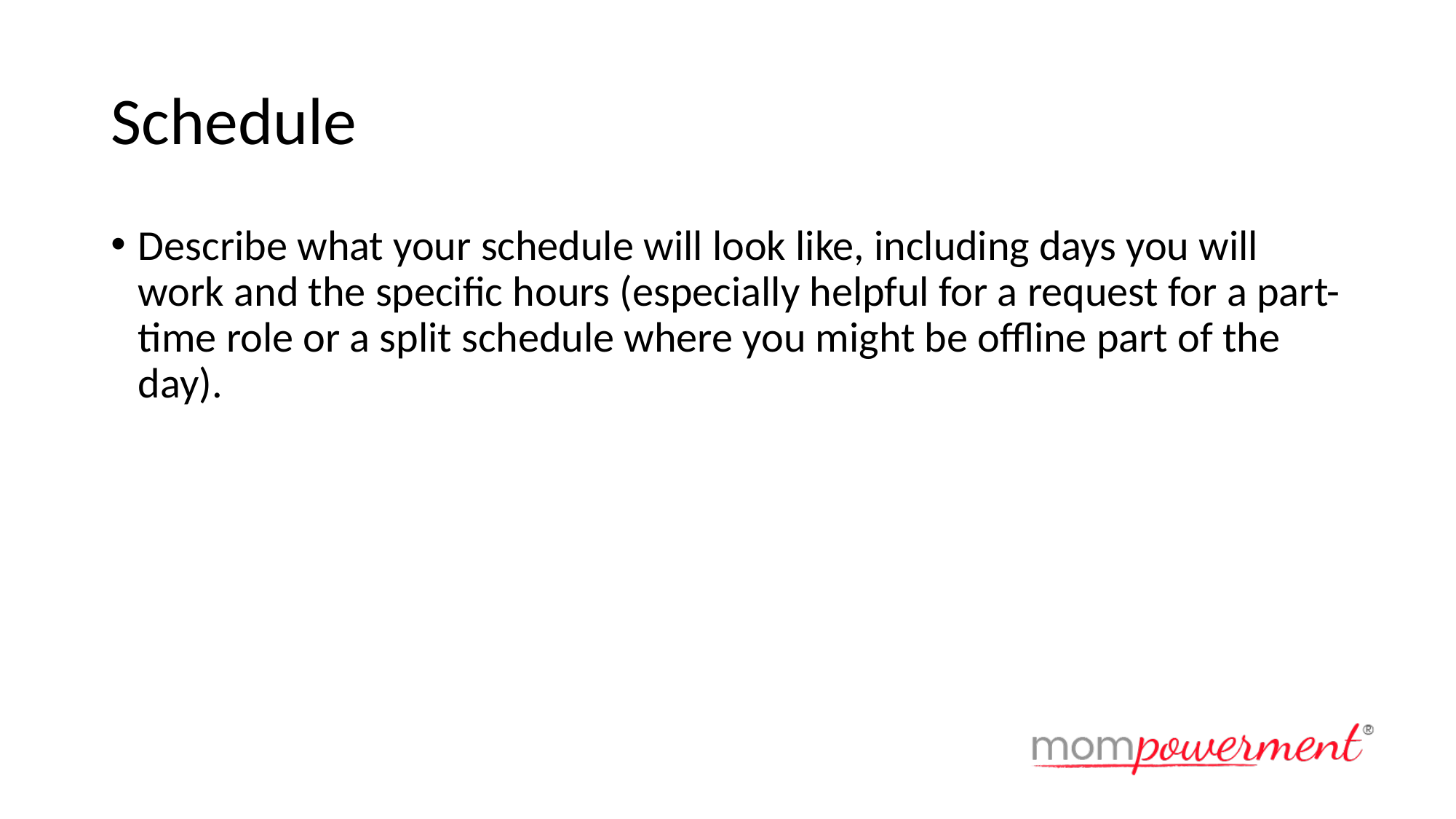

# Schedule
Describe what your schedule will look like, including days you will work and the specific hours (especially helpful for a request for a part-time role or a split schedule where you might be offline part of the day).